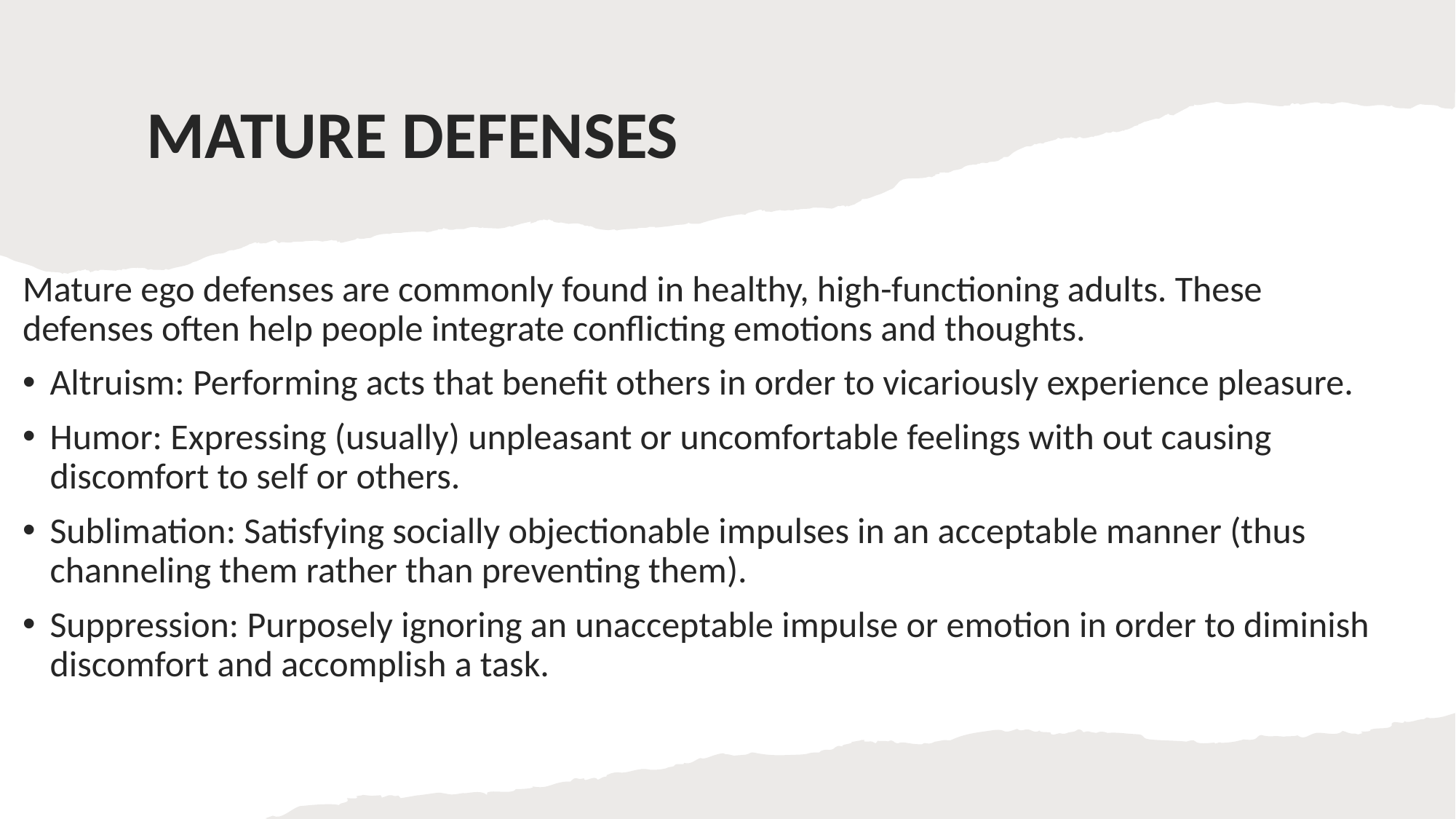

# MATURE DEFENSES
Mature ego defenses are commonly found in healthy, high-functioning adults. These defenses often help people integrate conflicting emotions and thoughts.
Altruism: Performing acts that benefit others in order to vicariously experience pleasure.
Humor: Expressing (usually) unpleasant or uncomfortable feelings with out causing discomfort to self or others.
Sublimation: Satisfying socially objectionable impulses in an acceptable manner (thus channeling them rather than preventing them).
Suppression: Purposely ignoring an unacceptable impulse or emotion in order to diminish discomfort and accomplish a task.